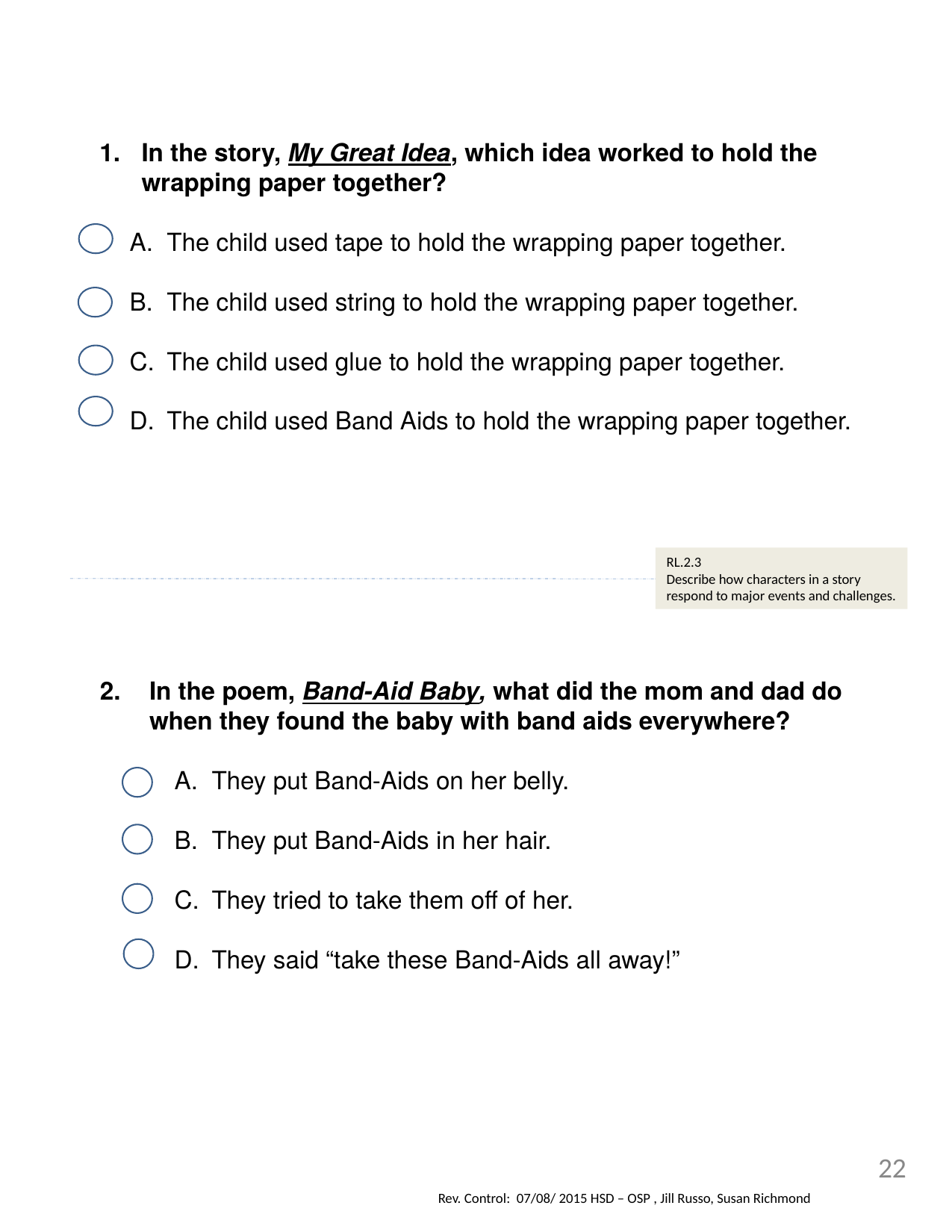

In the story, My Great Idea, which idea worked to hold the wrapping paper together?

The child used tape to hold the wrapping paper together.

The child used string to hold the wrapping paper together.

The child used glue to hold the wrapping paper together.

The child used Band Aids to hold the wrapping paper together.

RL.2.3
Describe how characters in a story respond to major events and challenges.

In the poem, Band-Aid Baby, what did the mom and dad do when they found the baby with band aids everywhere?

They put Band-Aids on her belly.

They put Band-Aids in her hair.

They tried to take them off of her.

They said “take these Band-Aids all away!”

22